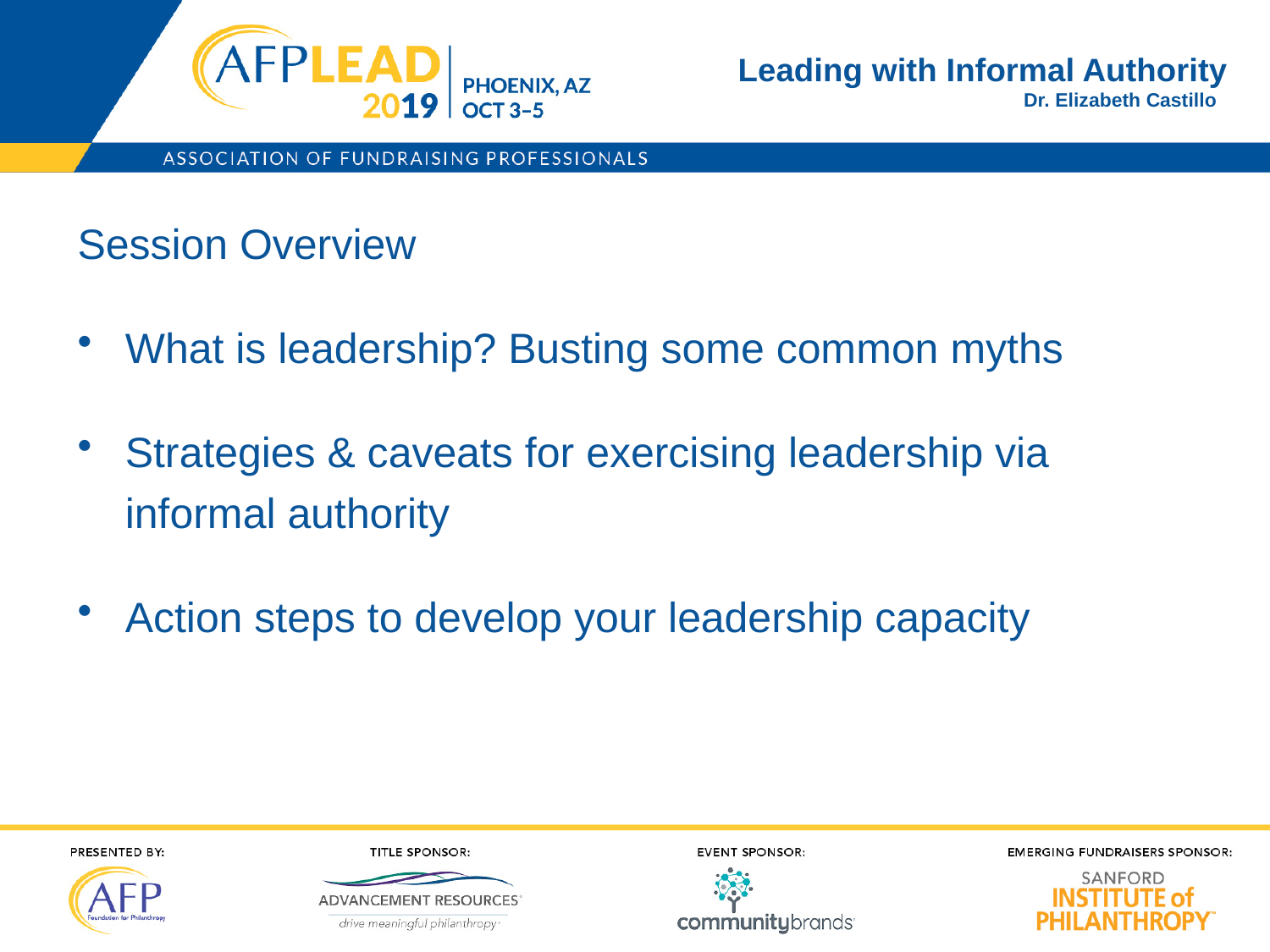

# Leading with Informal Authority Dr. Elizabeth Castillo
Session Overview

What is leadership? Busting some common myths

Strategies & caveats for exercising leadership via informal authority

Action steps to develop your leadership capacity